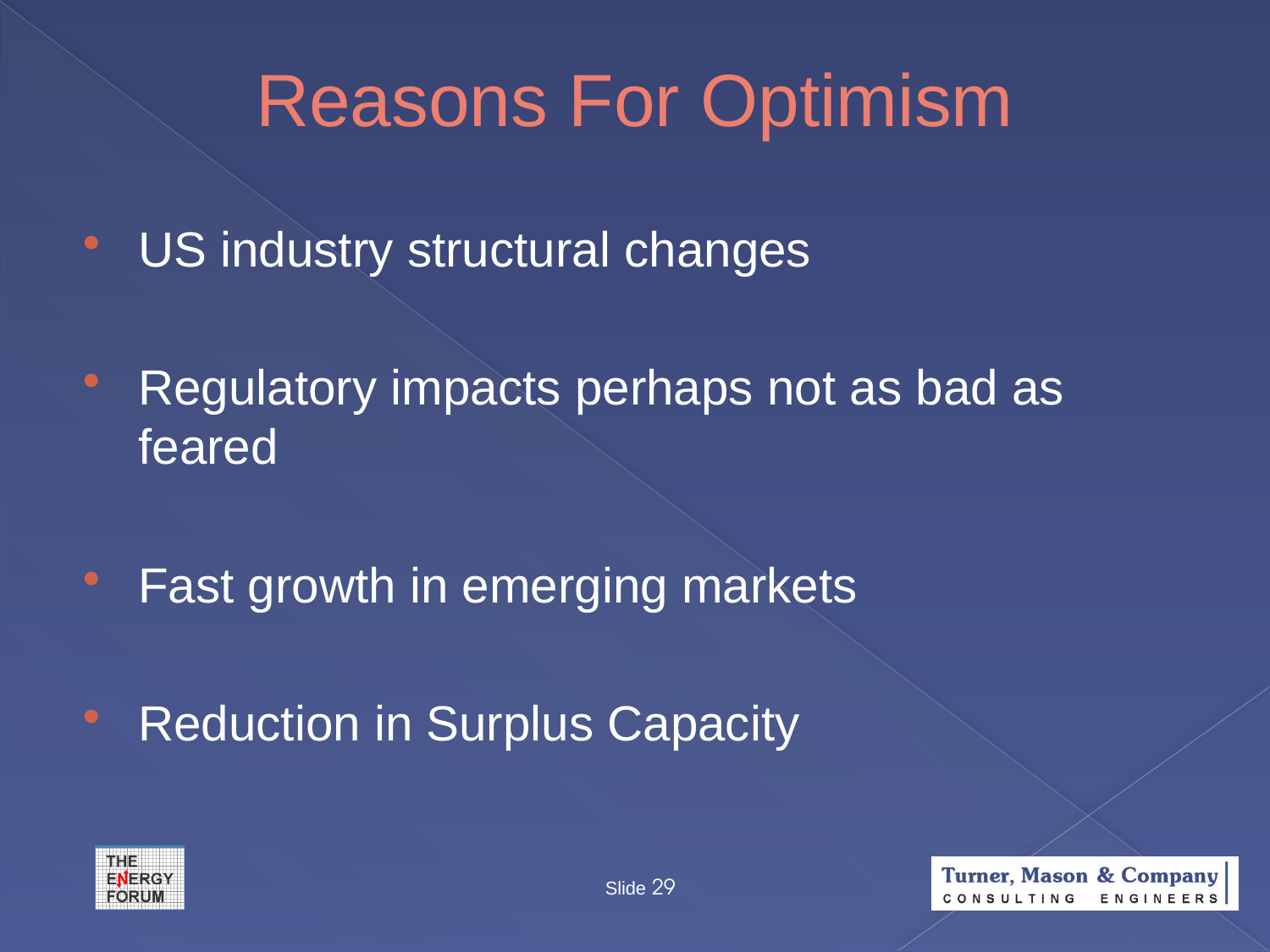

Reasons For Optimism
#
US industry structural changes

Regulatory impacts perhaps not as bad as feared

Fast growth in emerging markets

Reduction in Surplus Capacity

Slide 29